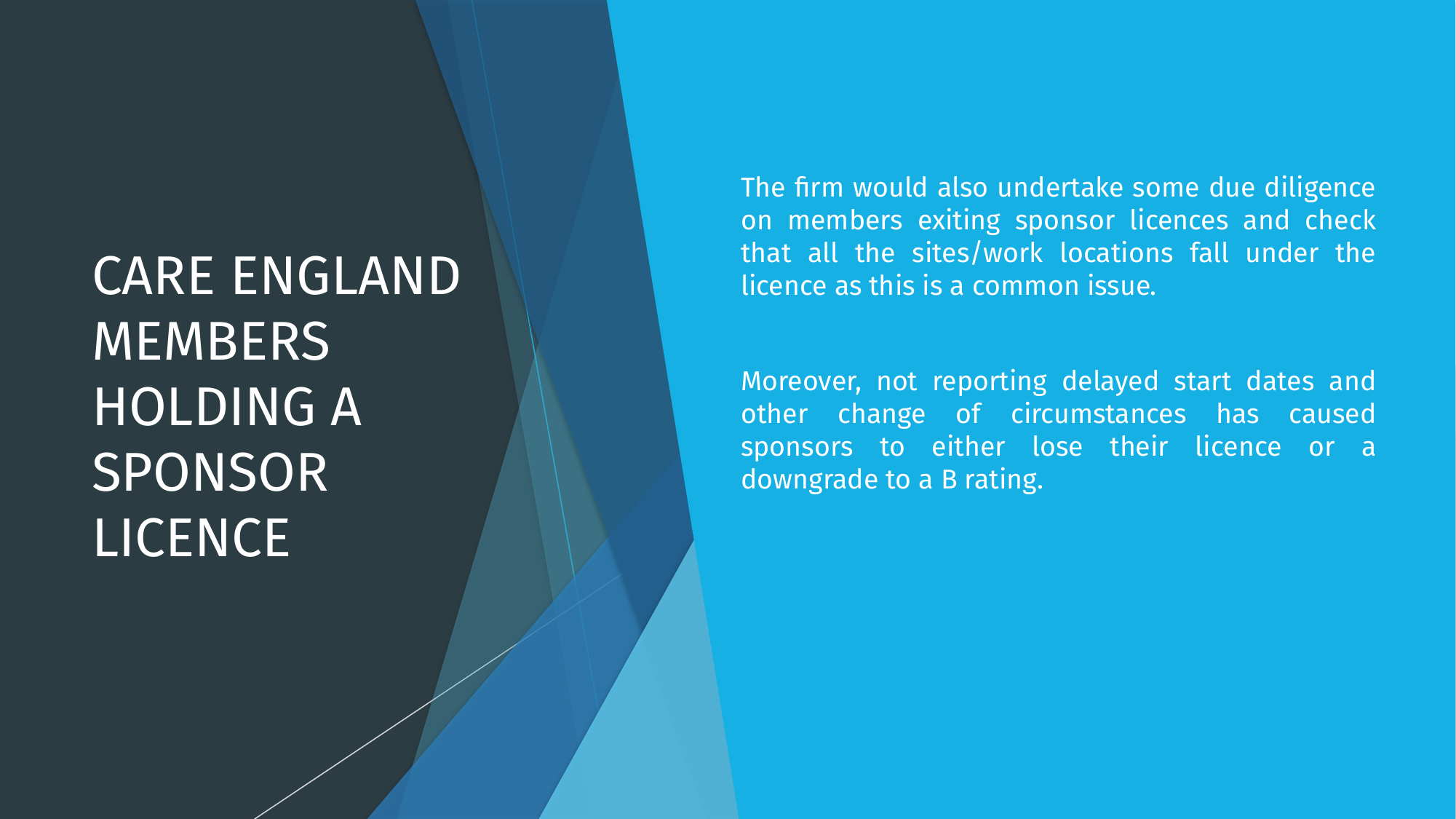

# CARE ENGLAND MEMBERS HOLDING A SPONSOR LICENCE

The firm would also undertake some due diligence on members exiting sponsor licences and check that all the sites/work locations fall under the licence as this is a common issue.

Moreover, not reporting delayed start dates and other change of circumstances has caused sponsors to either lose their licence or a downgrade to a B rating.